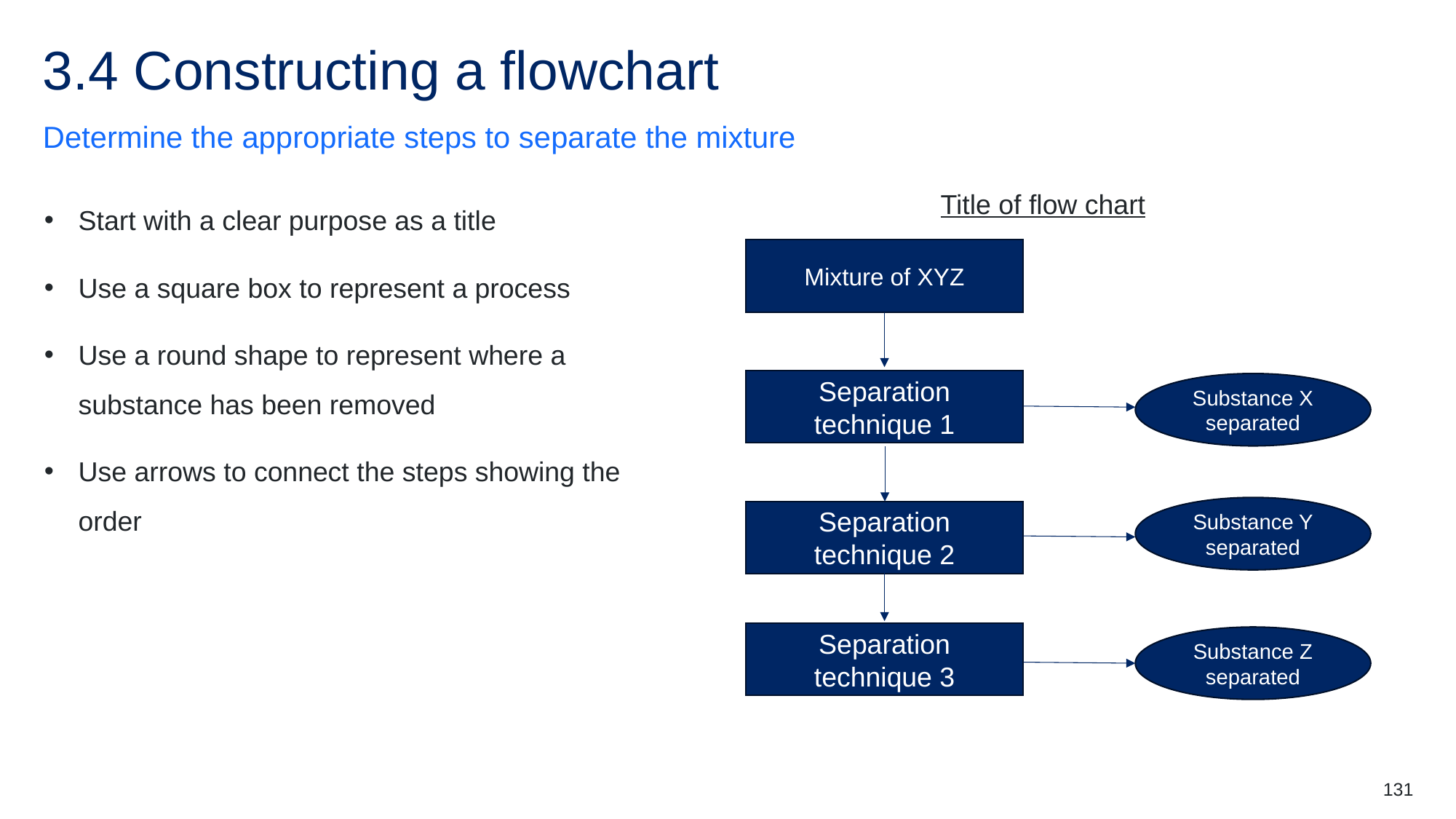

# 3.4 Constructing a flowchart
Determine the appropriate steps to separate the mixture
Start with a clear purpose as a title
Use a square box to represent a process
Use a round shape to represent where a substance has been removed
Use arrows to connect the steps showing the order
Title of flow chart
Mixture of XYZ
Separation technique 1
Substance X separated
Substance Y separated
Separation technique 2
Separation technique 3
Substance Z separated
131